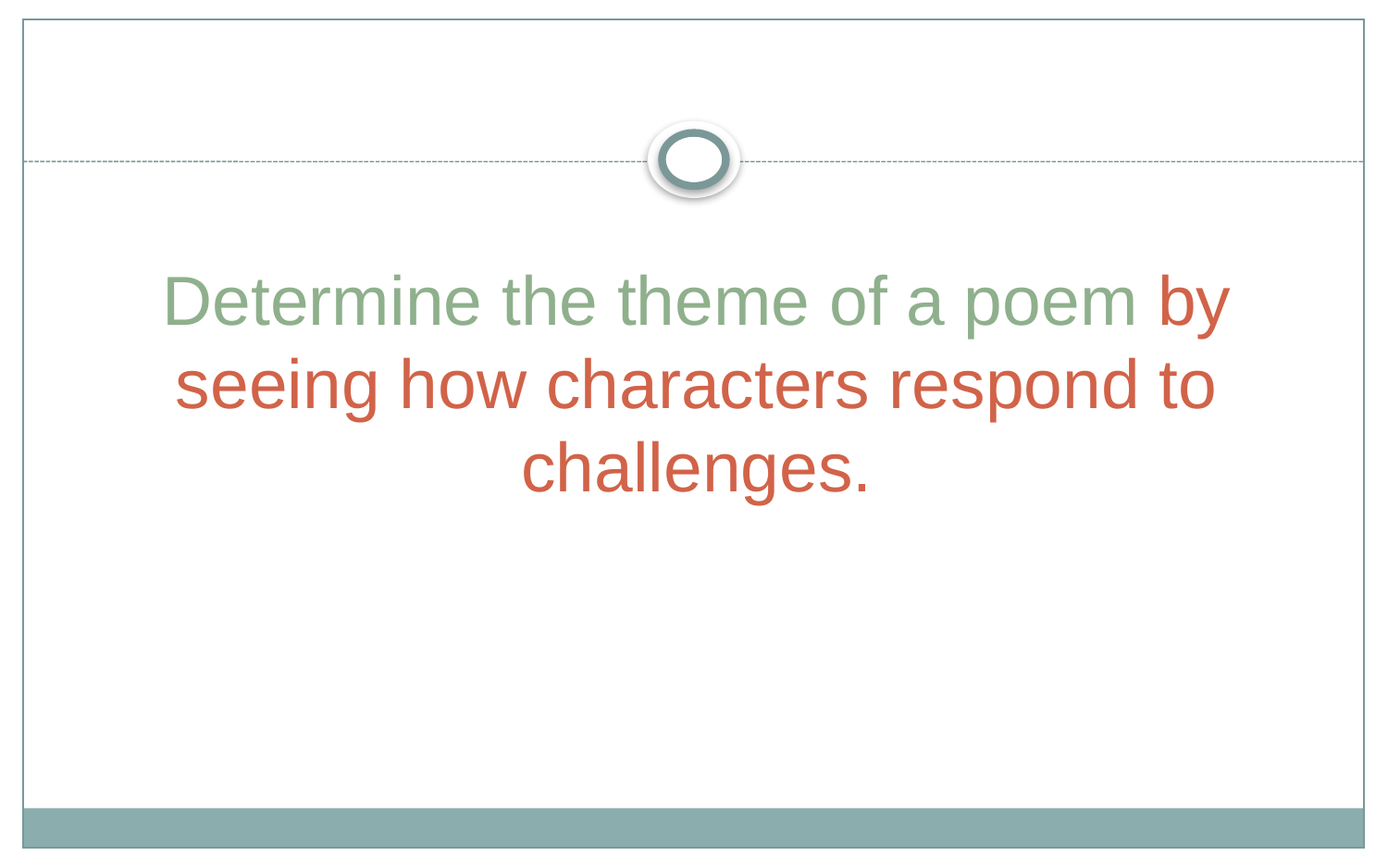

Determine the theme of a poem by seeing how characters respond to challenges.